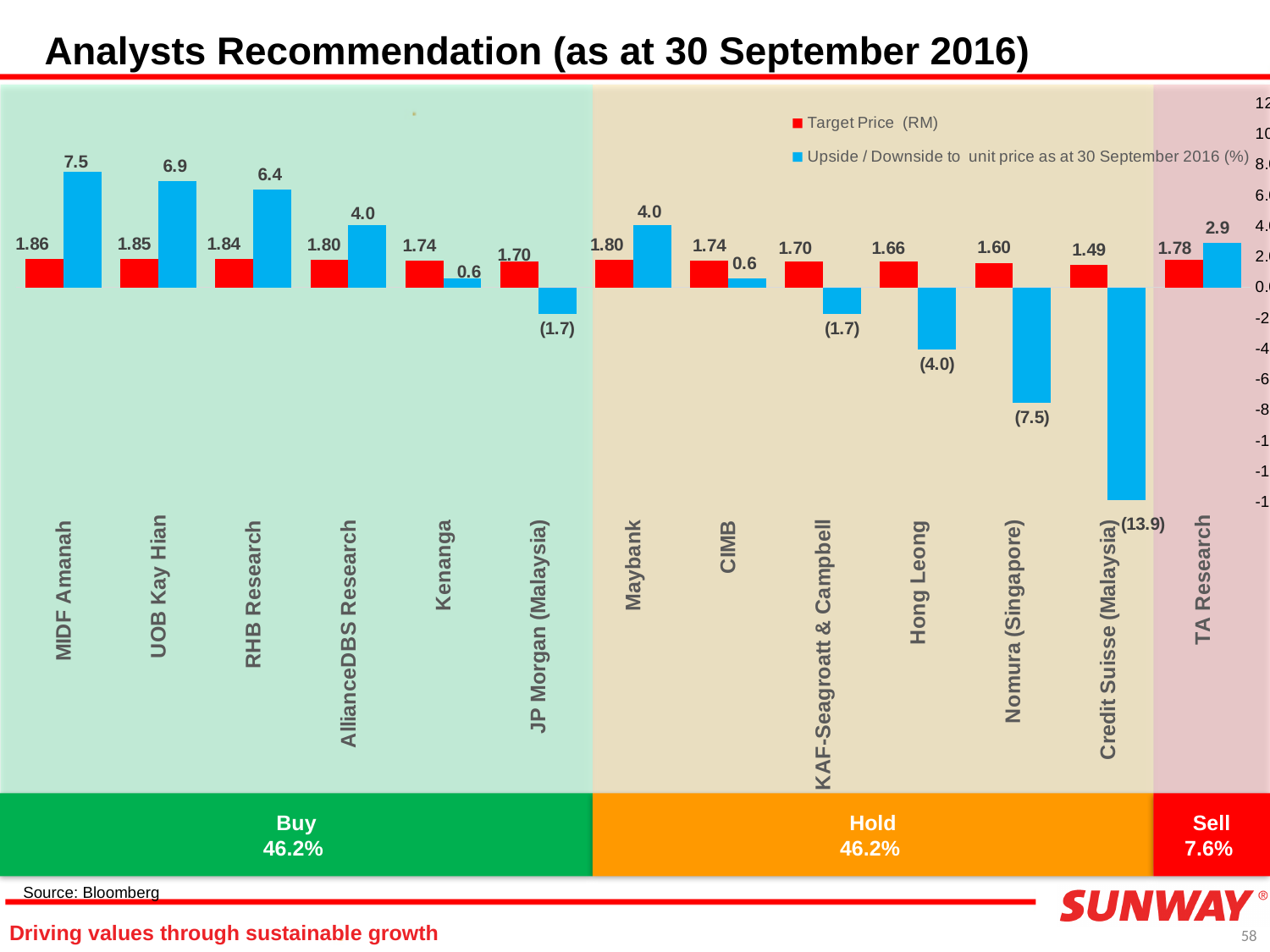

# Analysts Recommendation (as at 30 September 2016)

### Chart

| Category | Target Price  (RM) | Upside / Downside to  unit price as at 30 September 2016 (%) |
|---|---|---|
| MIDF Amanah  | 1.86 | 7.514450867052025 |
| UOB Kay Hian | 1.85 | 6.936416184971095 |
| RHB Research  | 1.84 | 6.358381502890187 |
| AllianceDBS Research  | 1.8 | 4.046242774566489 |
| Kenanga  | 1.74 | 0.5780346820809301 |
| JP Morgan (Malaysia)  | 1.7 | -1.7341040462427793 |
| Maybank  | 1.8 | 4.046242774566489 |
| CIMB  | 1.74 | 0.5780346820809301 |
| KAF-Seagroatt & Campbell  | 1.7 | -1.7341040462427793 |
| Hong Leong  | 1.66 | -4.046242774566478 |
| Nomura (Singapore)  | 1.6 | -7.514450867052014 |
| Credit Suisse (Malaysia)  | 1.49 | -13.8728323699422 |
| TA Research | 1.78 | 2.8901734104046284 |

Buy
46.2%
Hold
46.2%
Sell
7.6%
Source: Bloomberg
58